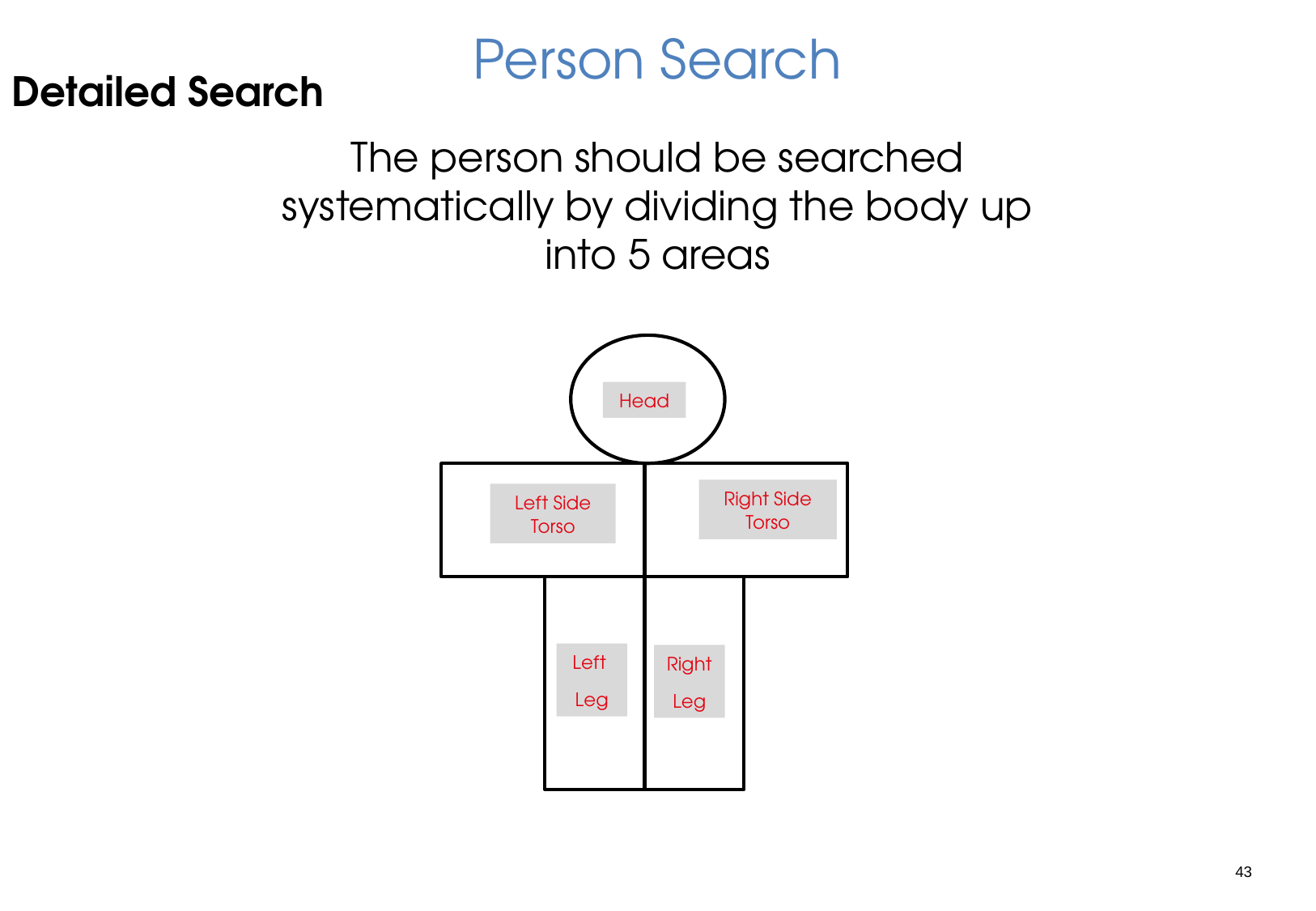

# Person Search
Detailed Search
The person should be searched systematically by dividing the body up into 5 areas

Head

Right Side Torso
Left Side Torso

Left
Leg
Right
Leg